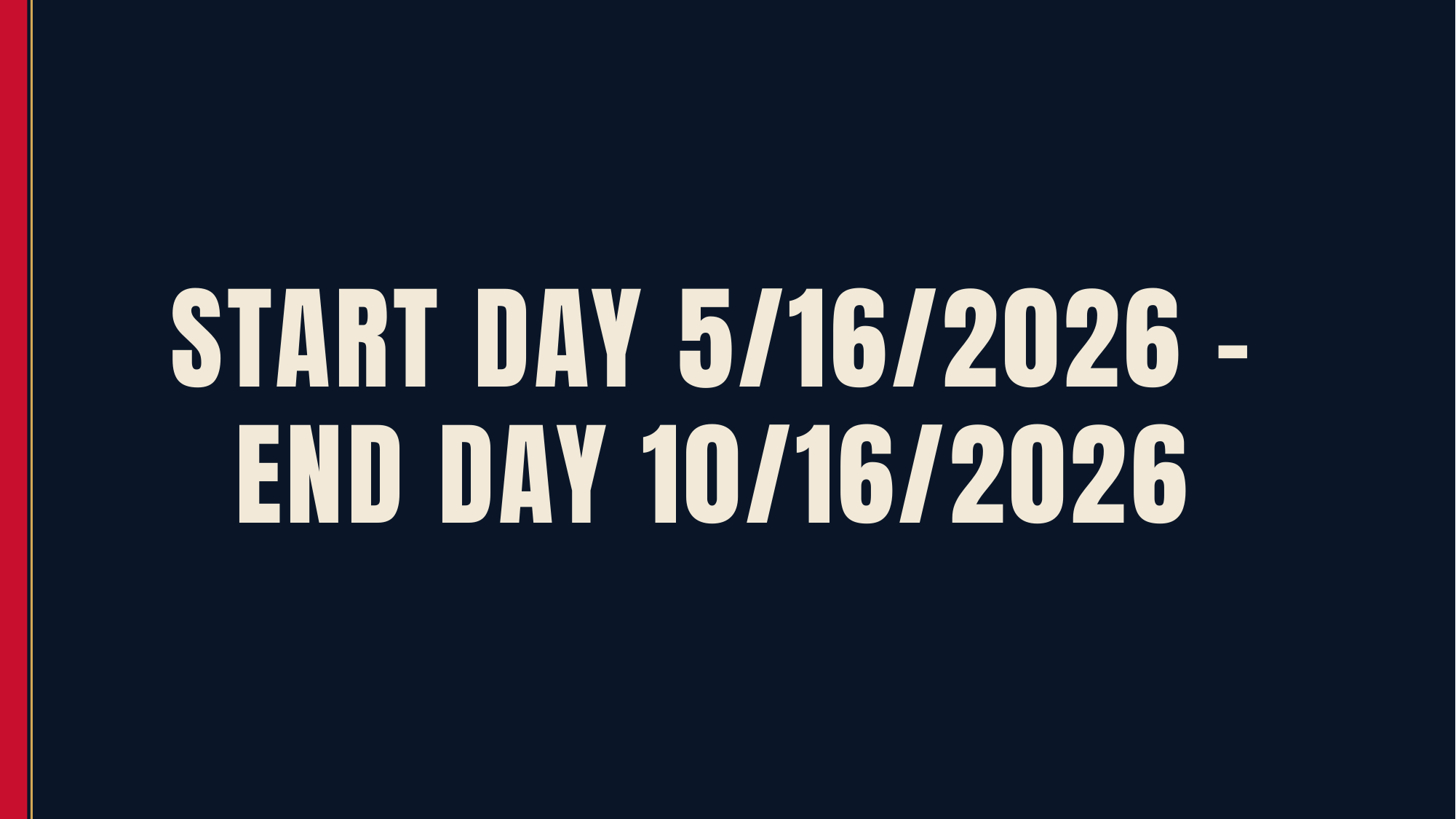

START DAY 5/16/2026 –
END DAY 10/16/2026